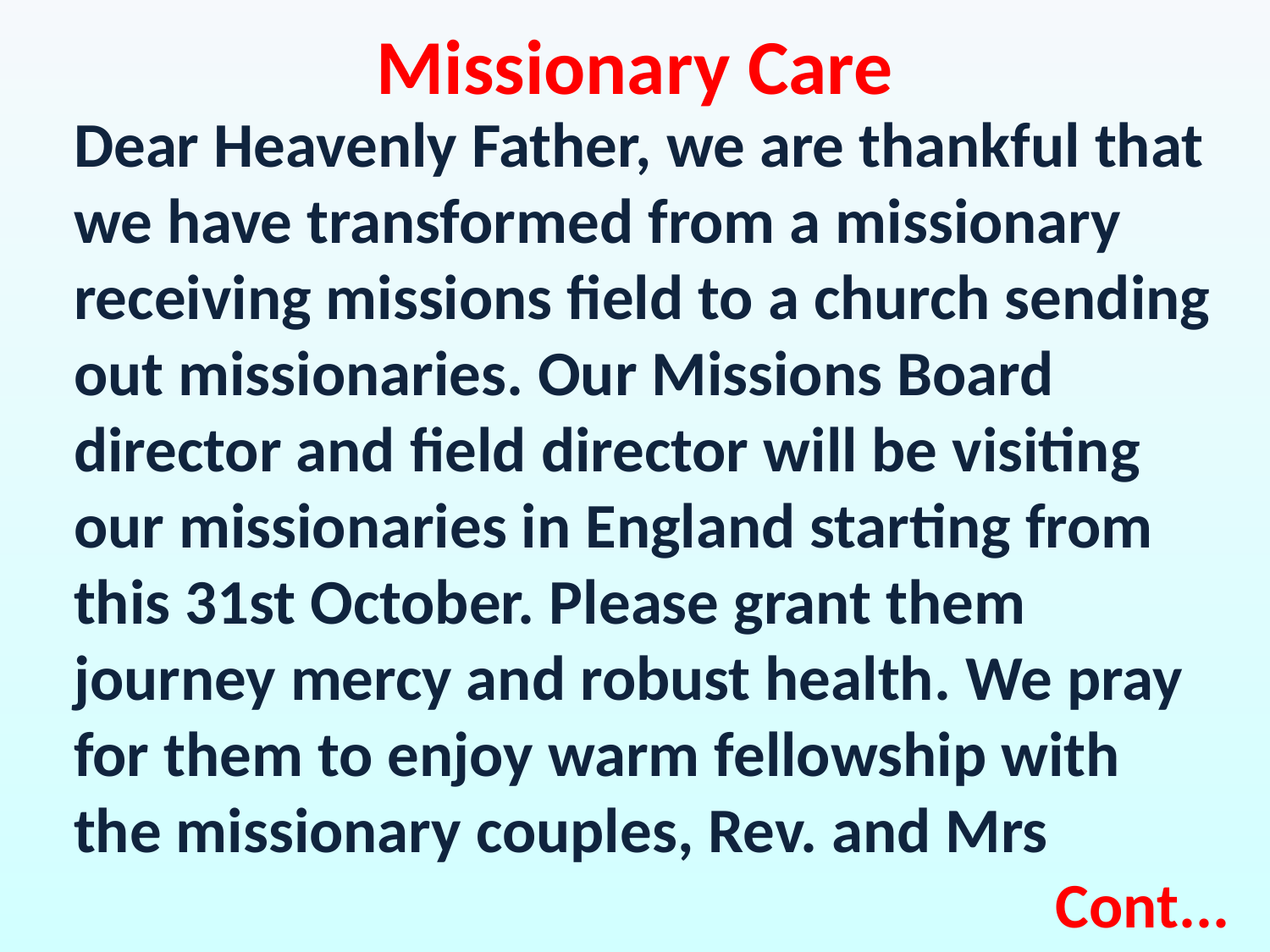

Missionary Care
Dear Heavenly Father, we are thankful that we have transformed from a missionary receiving missions field to a church sending out missionaries. Our Missions Board director and field director will be visiting our missionaries in England starting from this 31st October. Please grant them journey mercy and robust health. We pray for them to enjoy warm fellowship with the missionary couples, Rev. and Mrs
Cont...